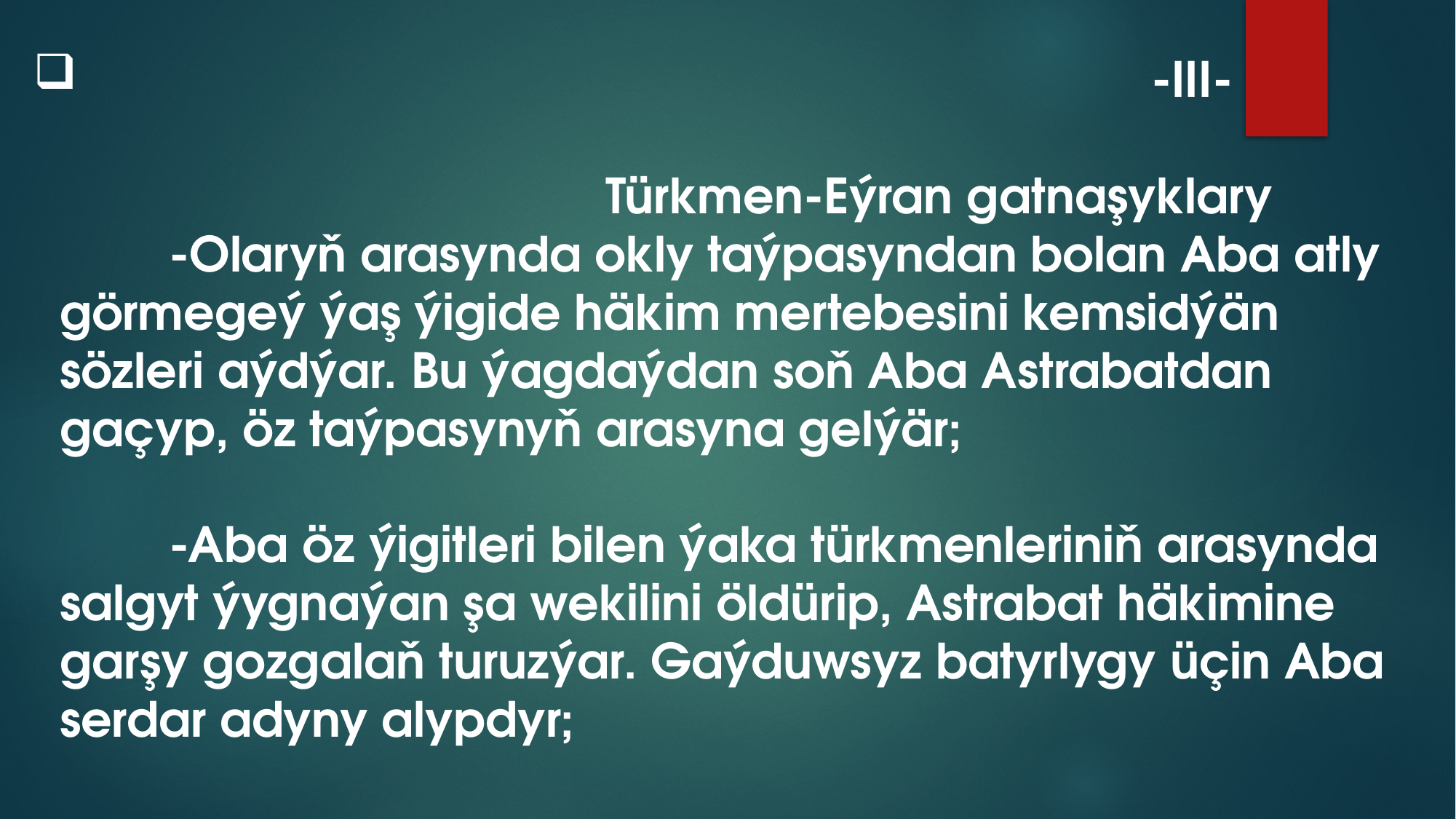

# -III- Türkmen-Eýran gatnaşyklary -Olaryň arasynda okly taýpasyndan bolan Aba atly görmegeý ýaş ýigide häkim mertebesini kemsidýän sözleri aýdýar. Bu ýagdaýdan soň Aba Astrabatdan gaçyp, öz taýpasynyň arasyna gelýär; -Aba öz ýigitleri bilen ýaka türkmenleriniň arasynda salgyt ýygnaýan şa wekilini öldürip, Astrabat häkimine garşy gozgalaň turuzýar. Gaýduwsyz batyrlygy üçin Aba serdar adyny alypdyr;